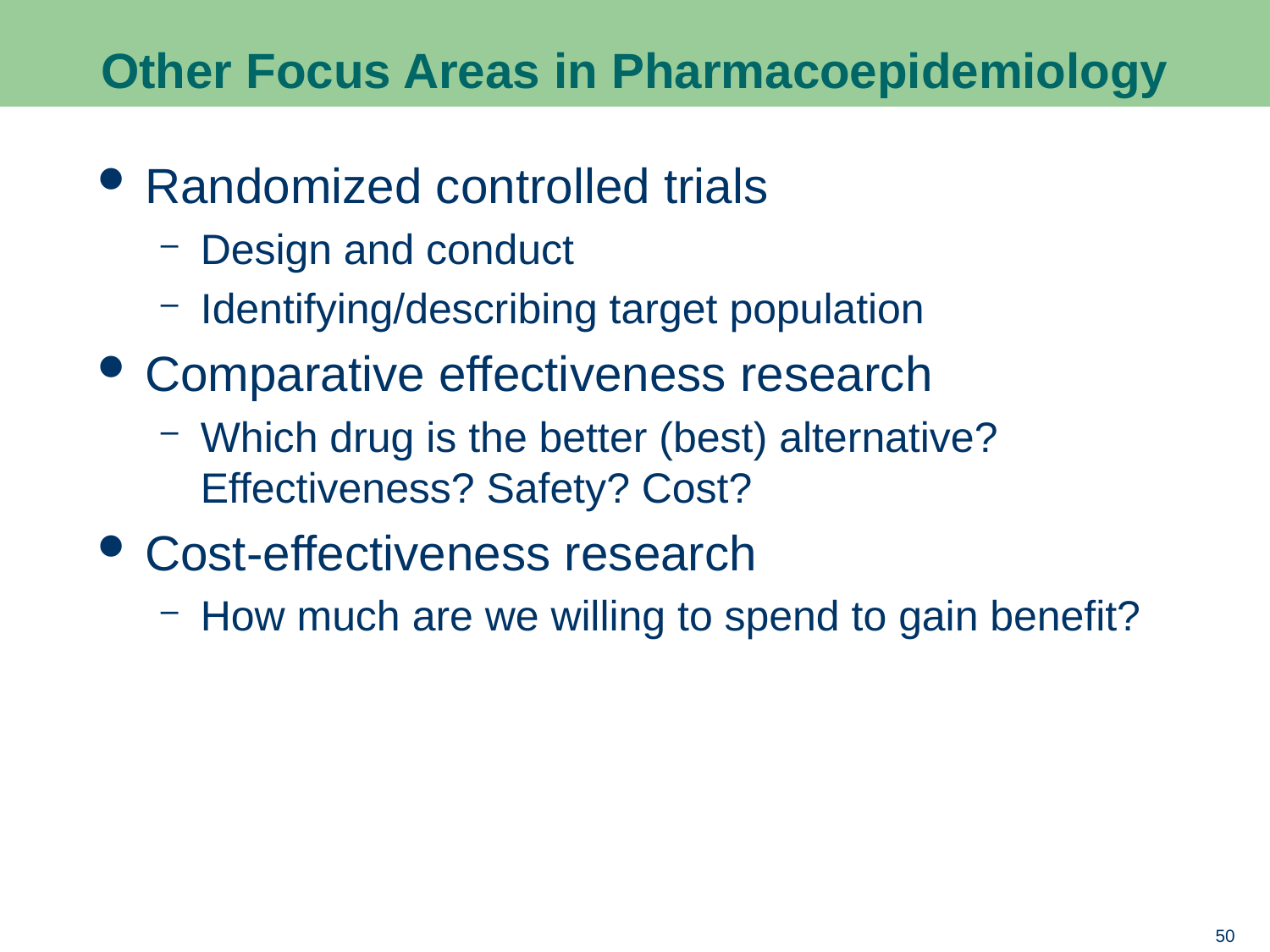

# Other Focus Areas in Pharmacoepidemiology
Randomized controlled trials
Design and conduct
Identifying/describing target population
Comparative effectiveness research
Which drug is the better (best) alternative? Effectiveness? Safety? Cost?
Cost-effectiveness research
How much are we willing to spend to gain benefit?